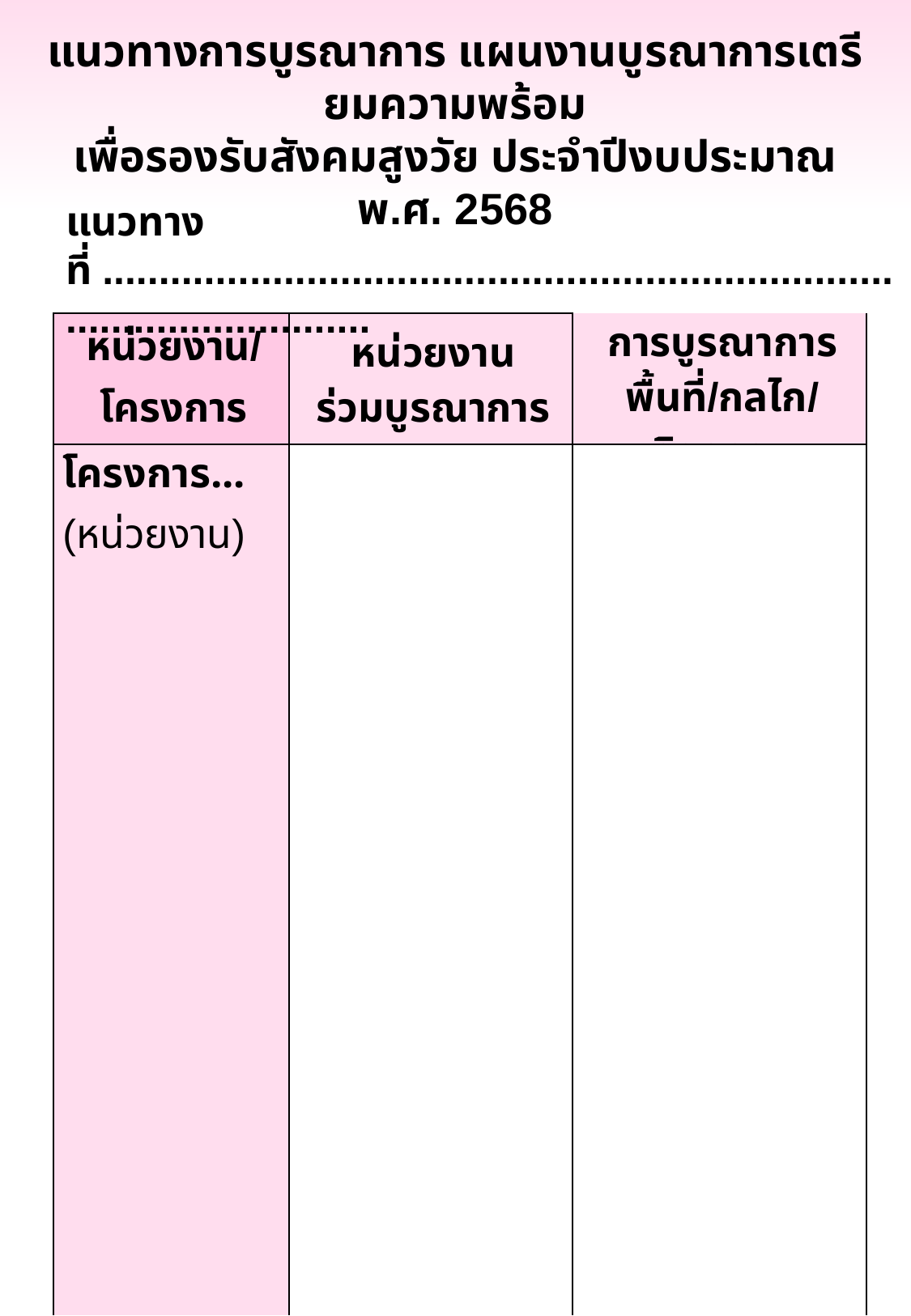

แนวทางการบูรณาการ แผนงานบูรณาการเตรียมความพร้อม
เพื่อรองรับสังคมสูงวัย ประจำปีงบประมาณ พ.ศ. 2568
แนวทางที่ .................................................................................................
| หน่วยงาน/โครงการ | หน่วยงาน ร่วมบูรณาการ | การบูรณาการ พื้นที่/กลไก/กิจกรรม |
| --- | --- | --- |
| โครงการ… (หน่วยงาน) |  |  |